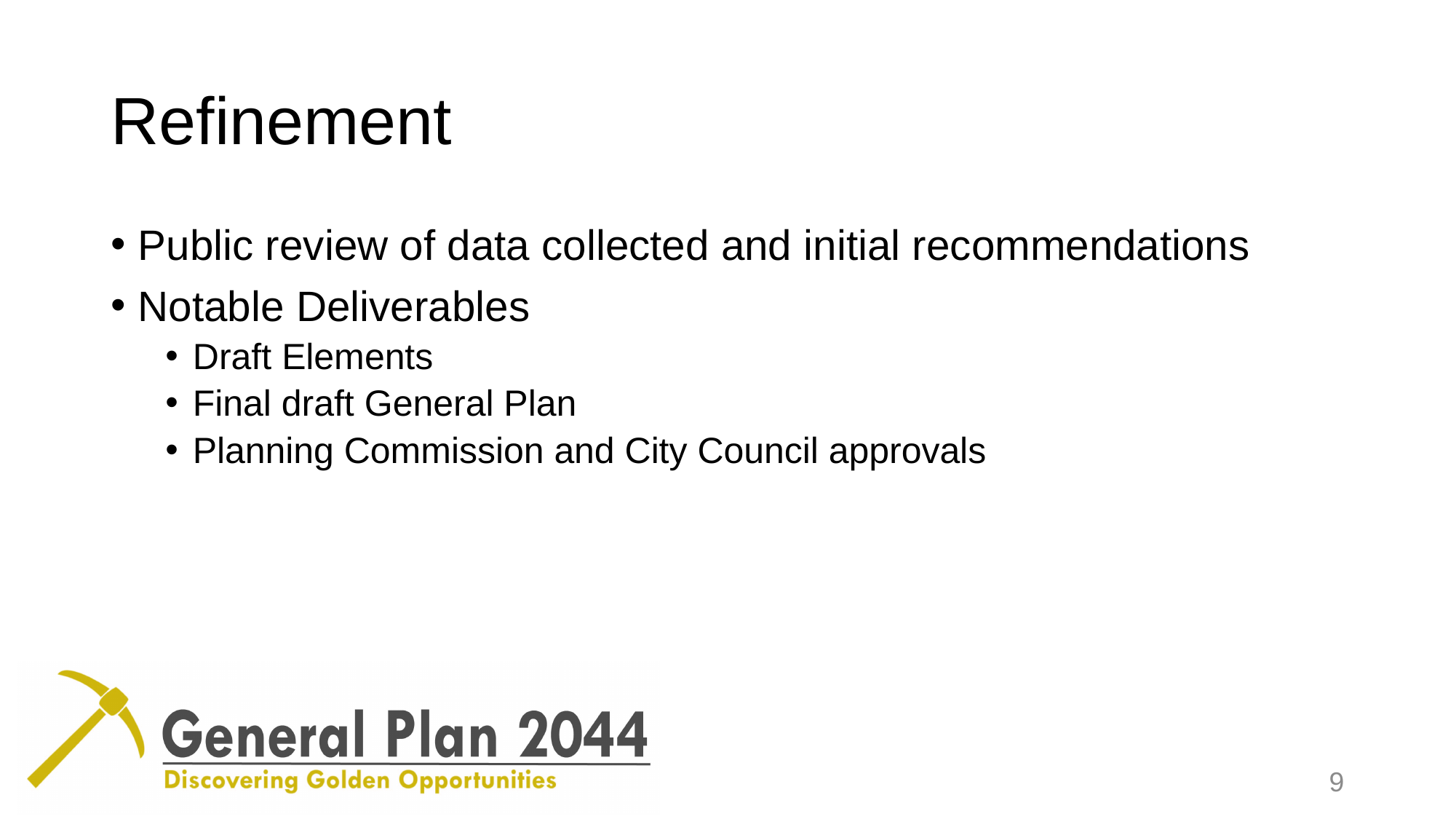

# Refinement
Public review of data collected and initial recommendations
Notable Deliverables
Draft Elements
Final draft General Plan
Planning Commission and City Council approvals
9